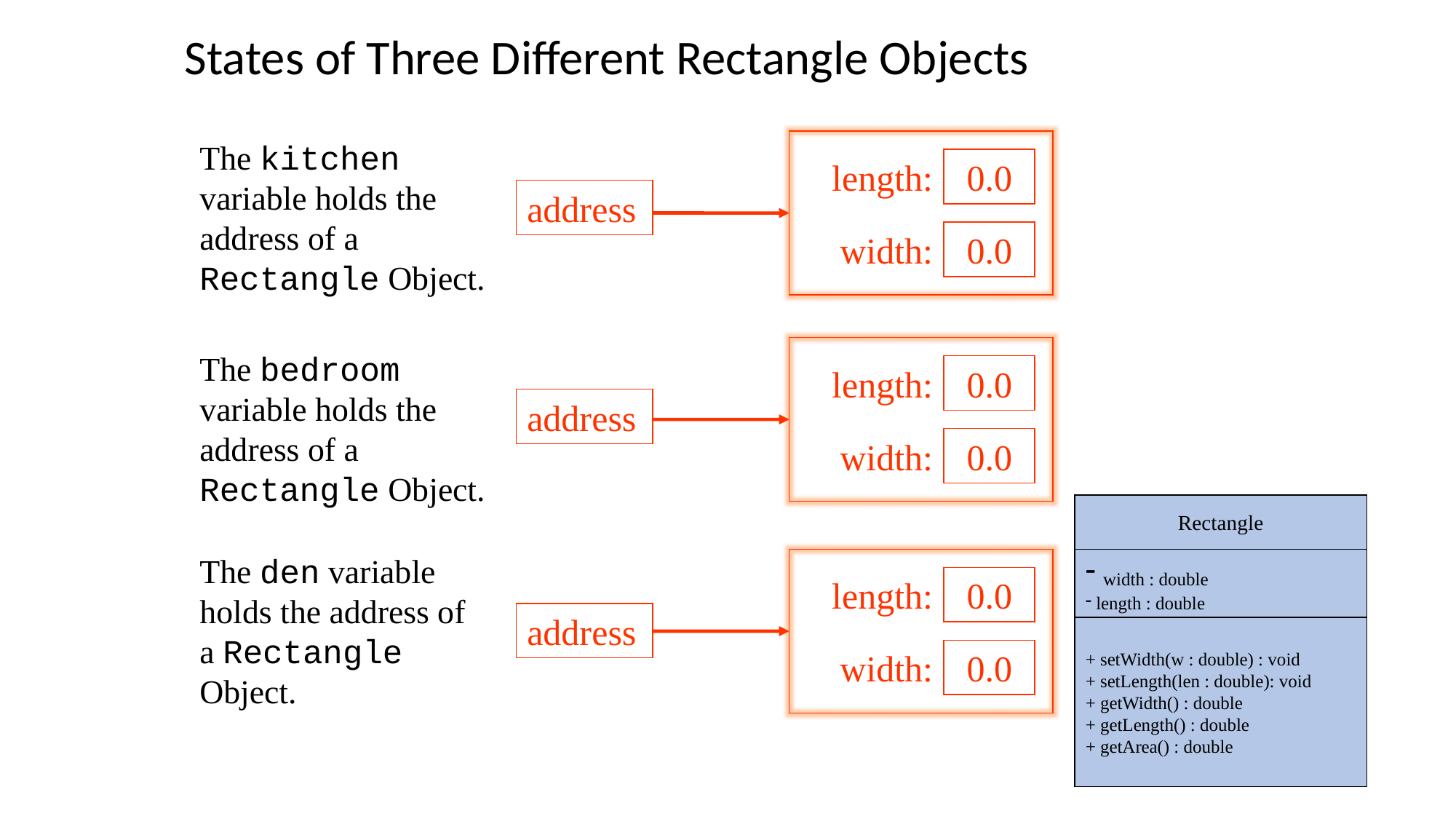

States of Three Different Rectangle Objects
The kitchen variable holds the address of a Rectangle Object.

length:
0.0
address

width:
0.0

The bedroom variable holds the address of a Rectangle Object.
length:
0.0
address

width:
0.0
Rectangle
 width : double
 length : double
+ setWidth(w : double) : void
+ setLength(len : double): void
+ getWidth() : double
+ getLength() : double
+ getArea() : double
The den variable holds the address of a Rectangle Object.

length:
0.0
address

width:
0.0